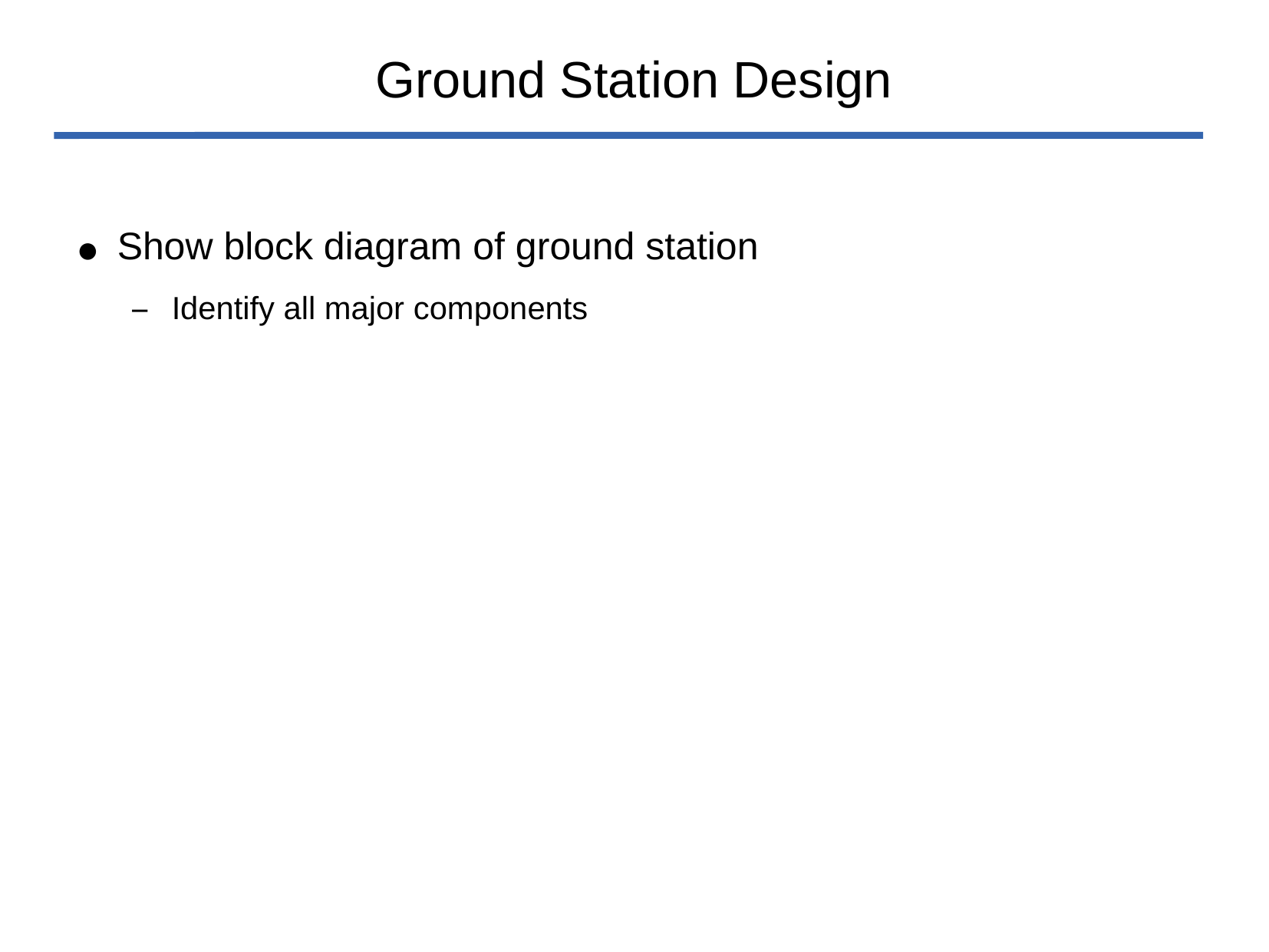

# Ground Station Design
Show block diagram of ground station
Identify all major components